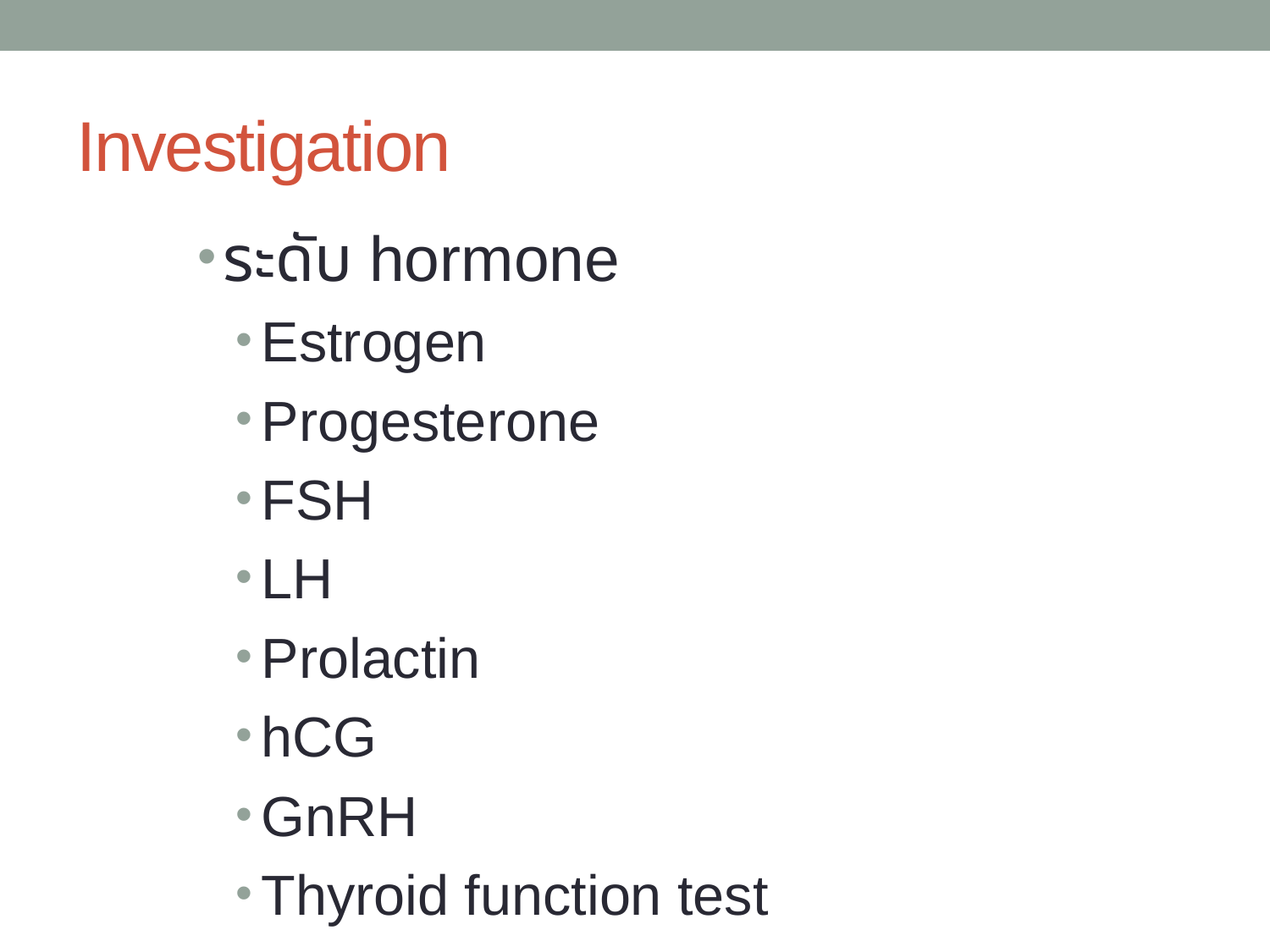

# Investigation
ระดับ hormone
Estrogen
Progesterone
FSH
LH
Prolactin
hCG
GnRH
Thyroid function test